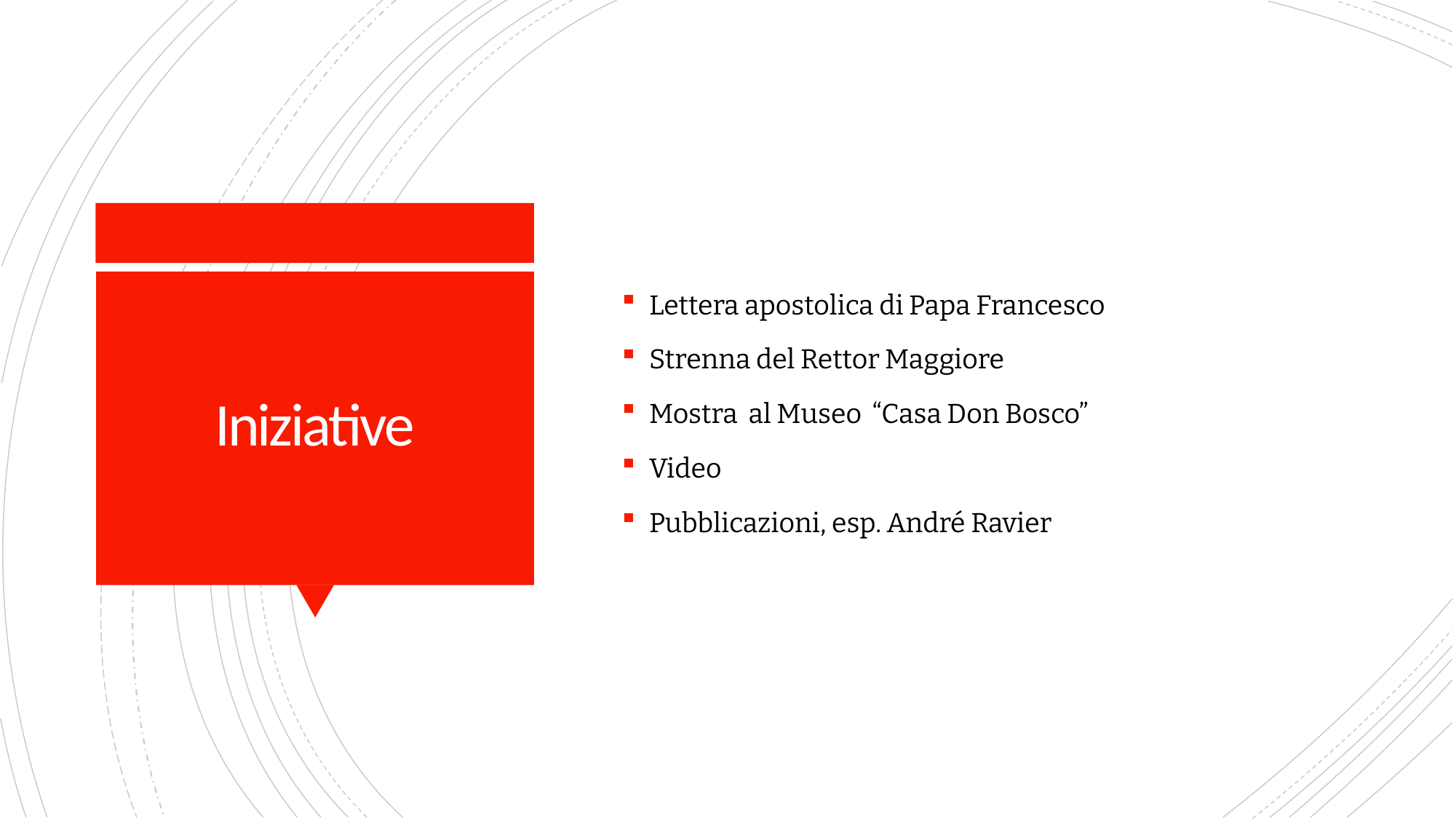

Lettera apostolica di Papa Francesco
Strenna del Rettor Maggiore
Mostra  al Museo  “Casa Don Bosco”
Video
Pubblicazioni, esp. André Ravier
# Iniziative